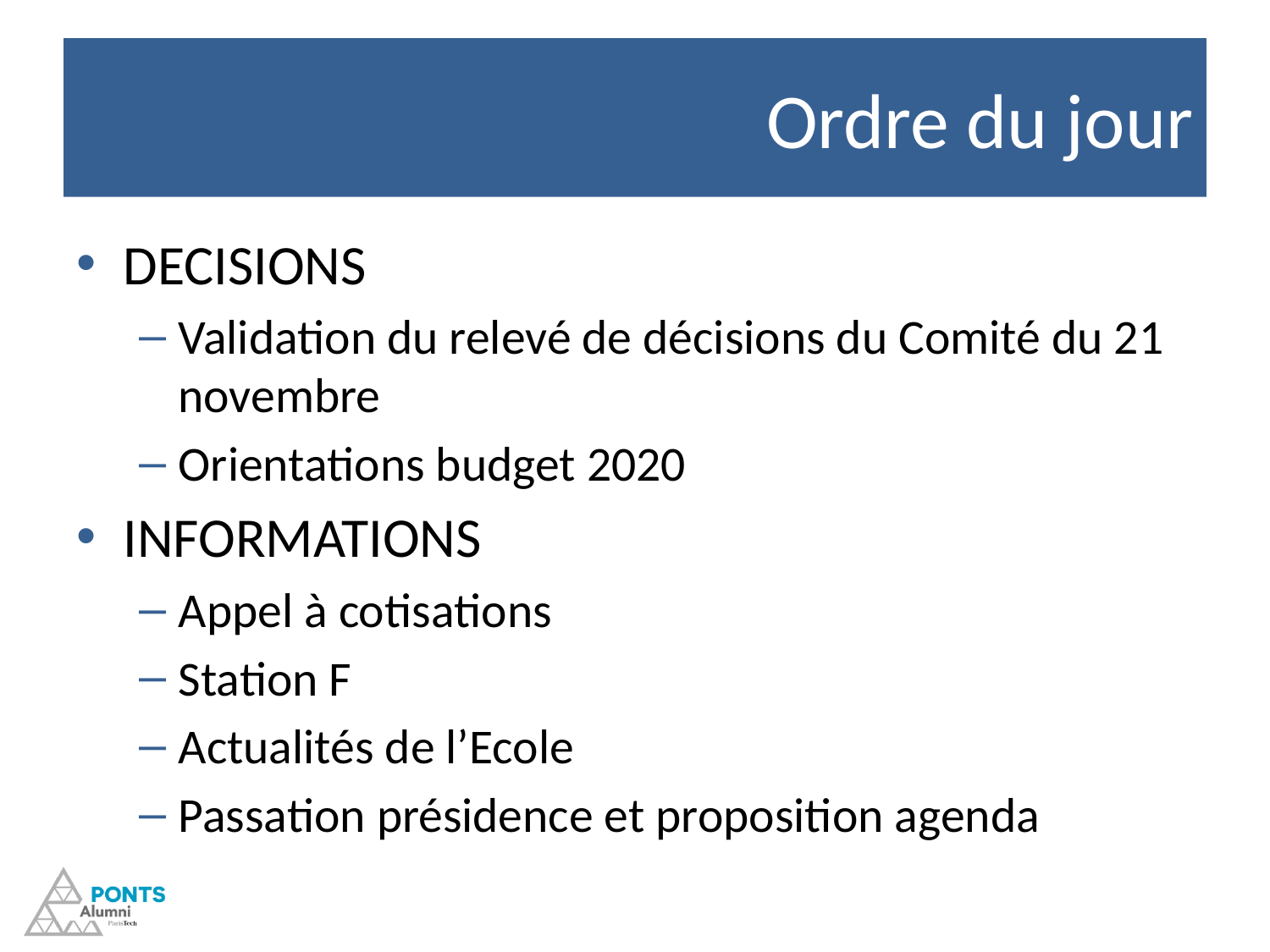

# Ordre du jour
DECISIONS
Validation du relevé de décisions du Comité du 21 novembre
Orientations budget 2020
INFORMATIONS
Appel à cotisations
Station F
Actualités de l’Ecole
Passation présidence et proposition agenda